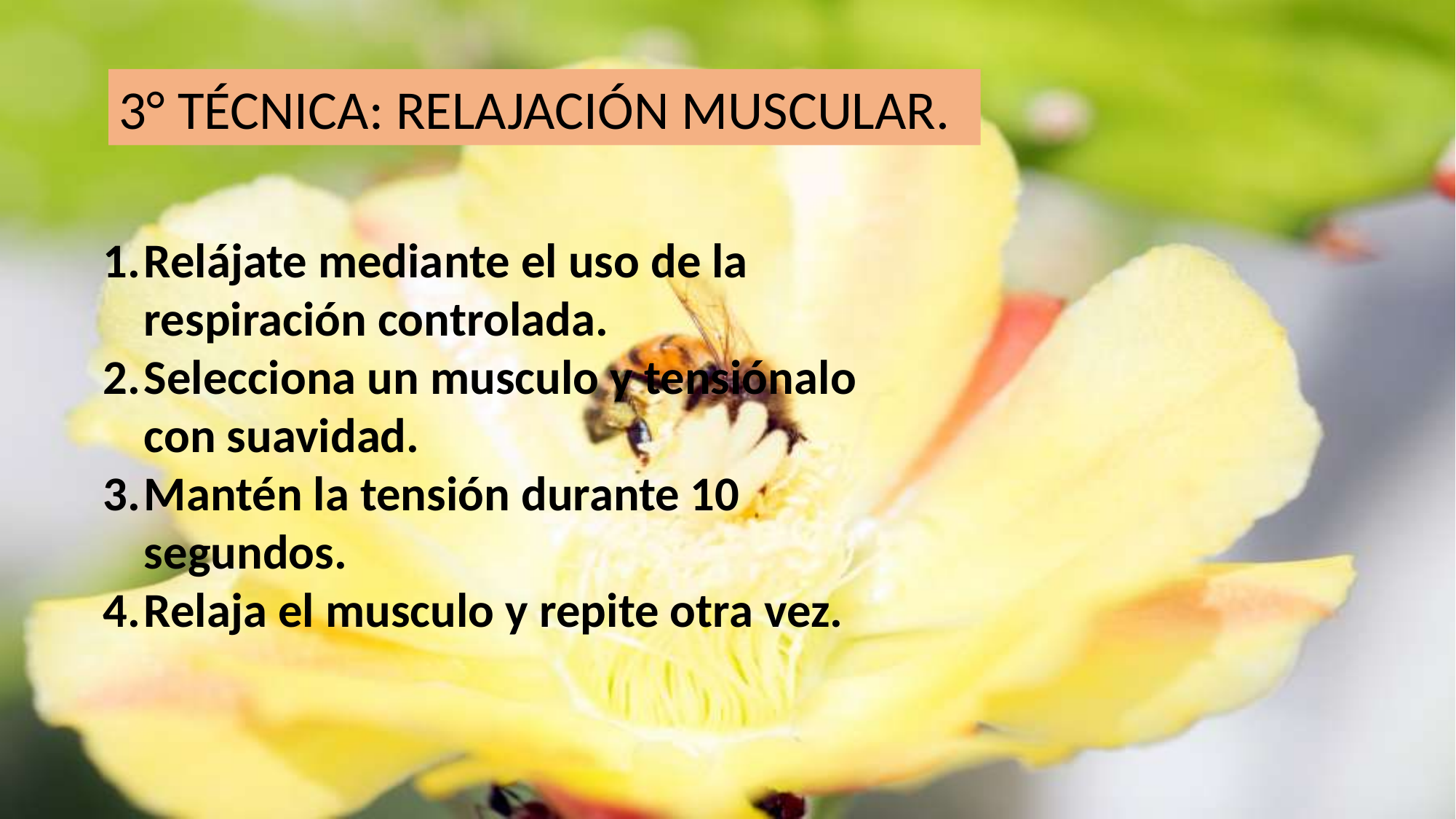

3° TÉCNICA: RELAJACIÓN MUSCULAR.
Relájate mediante el uso de la respiración controlada.
Selecciona un musculo y tensiónalo con suavidad.
Mantén la tensión durante 10 segundos.
Relaja el musculo y repite otra vez.